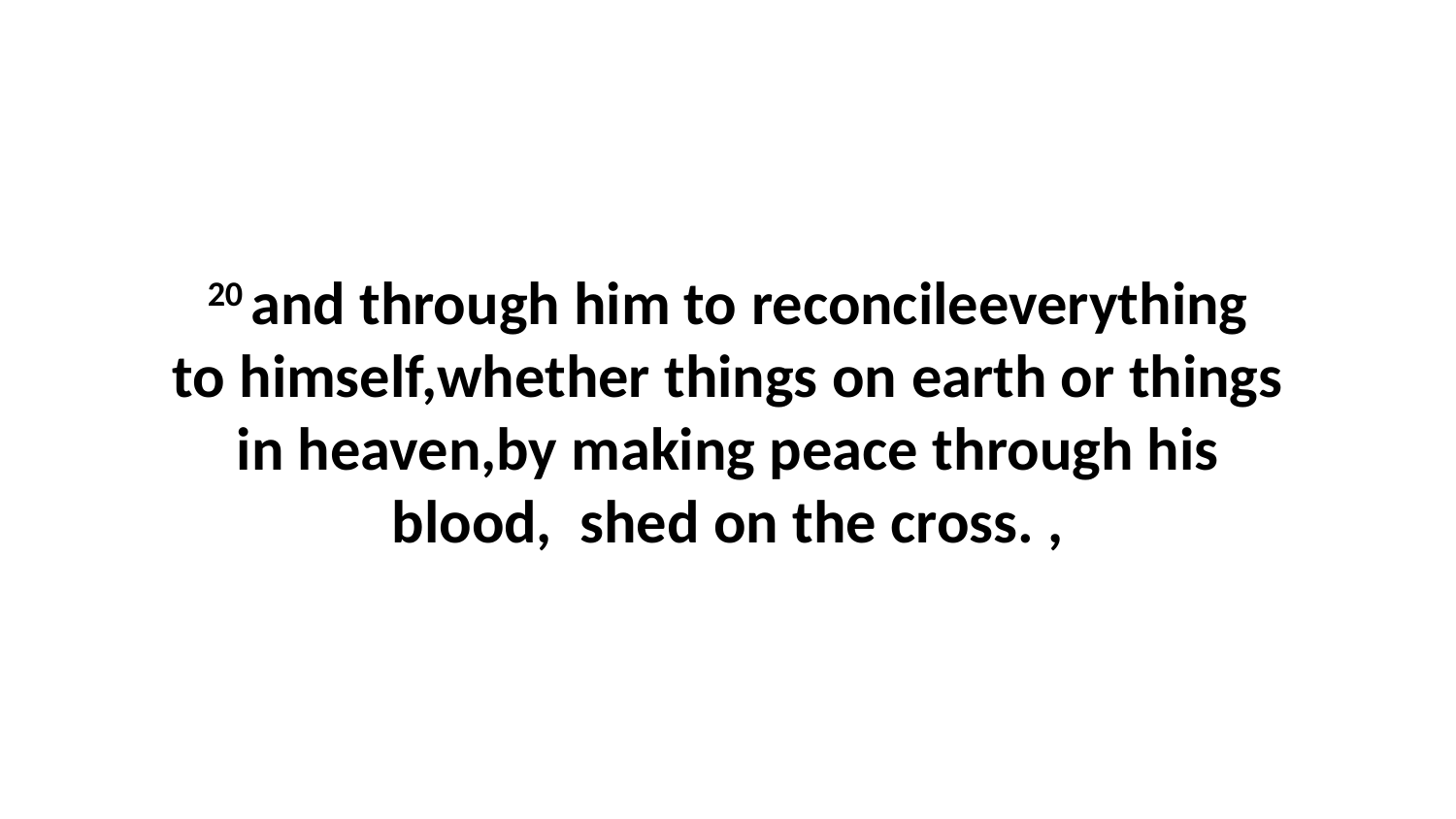

20 and through him to reconcileeverything to himself,whether things on earth or things in heaven,by making peace through his blood,  shed on the cross. ,